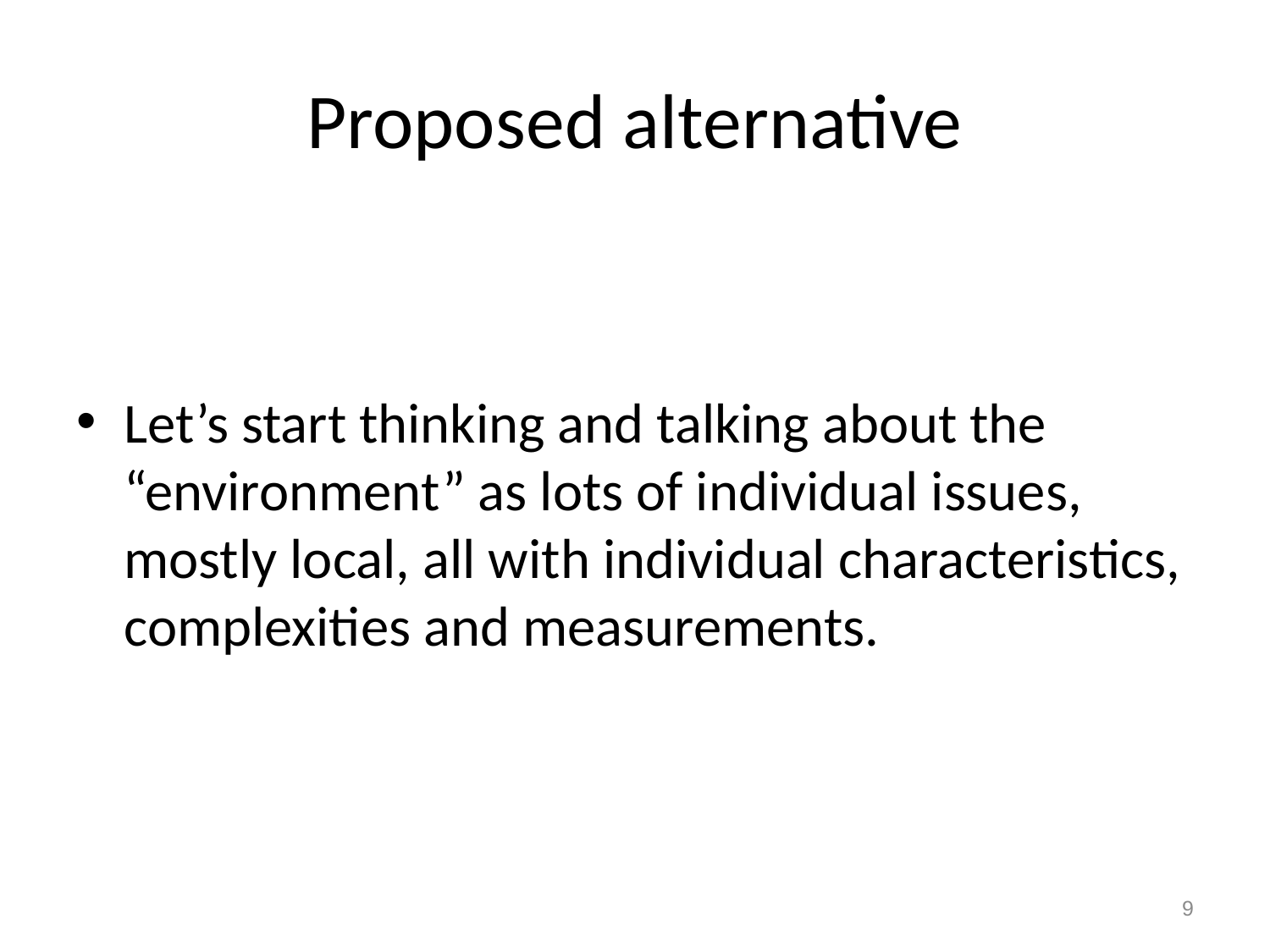

# Proposed alternative

Let’s start thinking and talking about the “environment” as lots of individual issues, mostly local, all with individual characteristics, complexities and measurements.
9